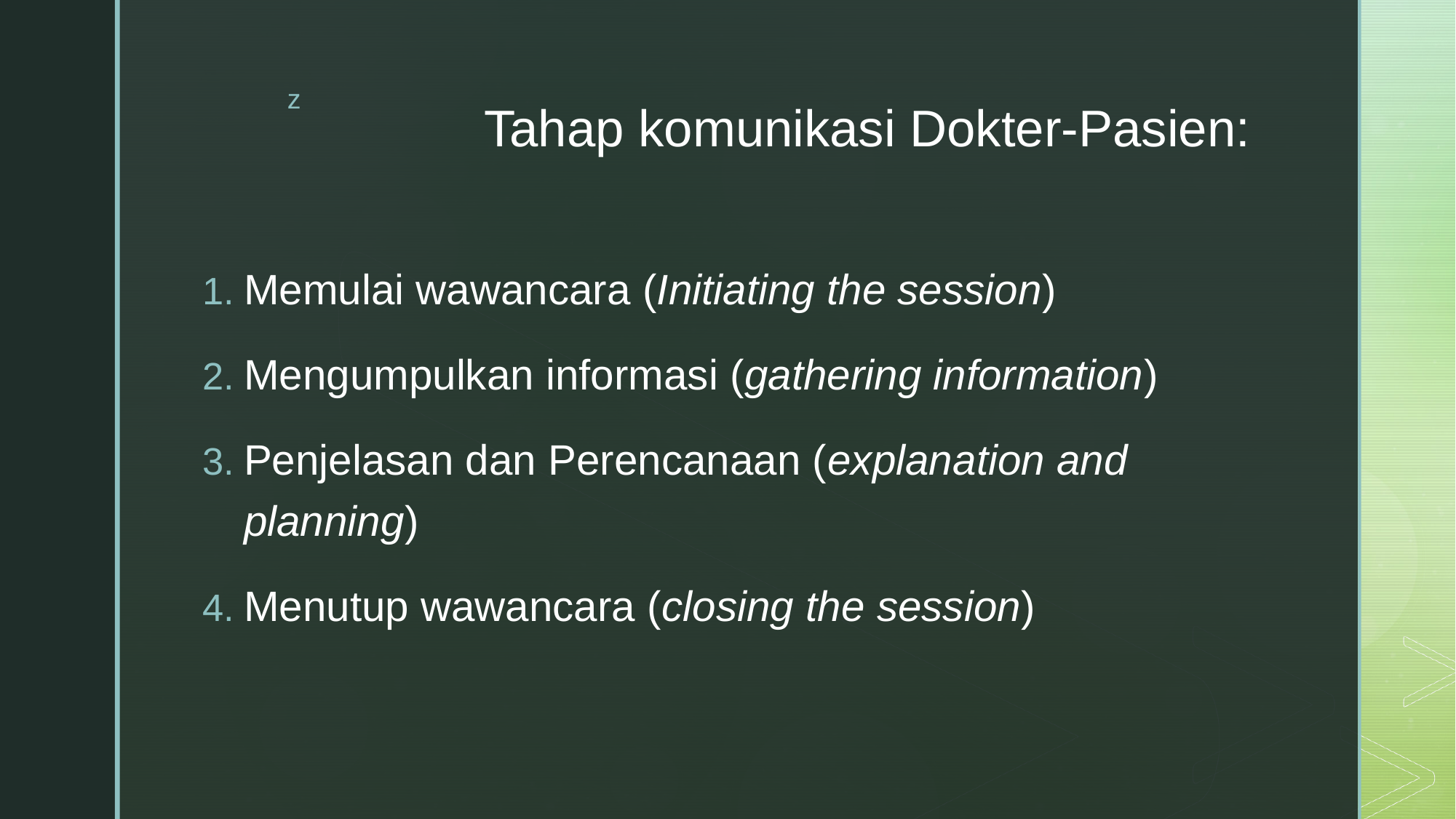

# Tahap komunikasi Dokter-Pasien:
Memulai wawancara (Initiating the session)
Mengumpulkan informasi (gathering information)
Penjelasan dan Perencanaan (explanation and planning)
Menutup wawancara (closing the session)